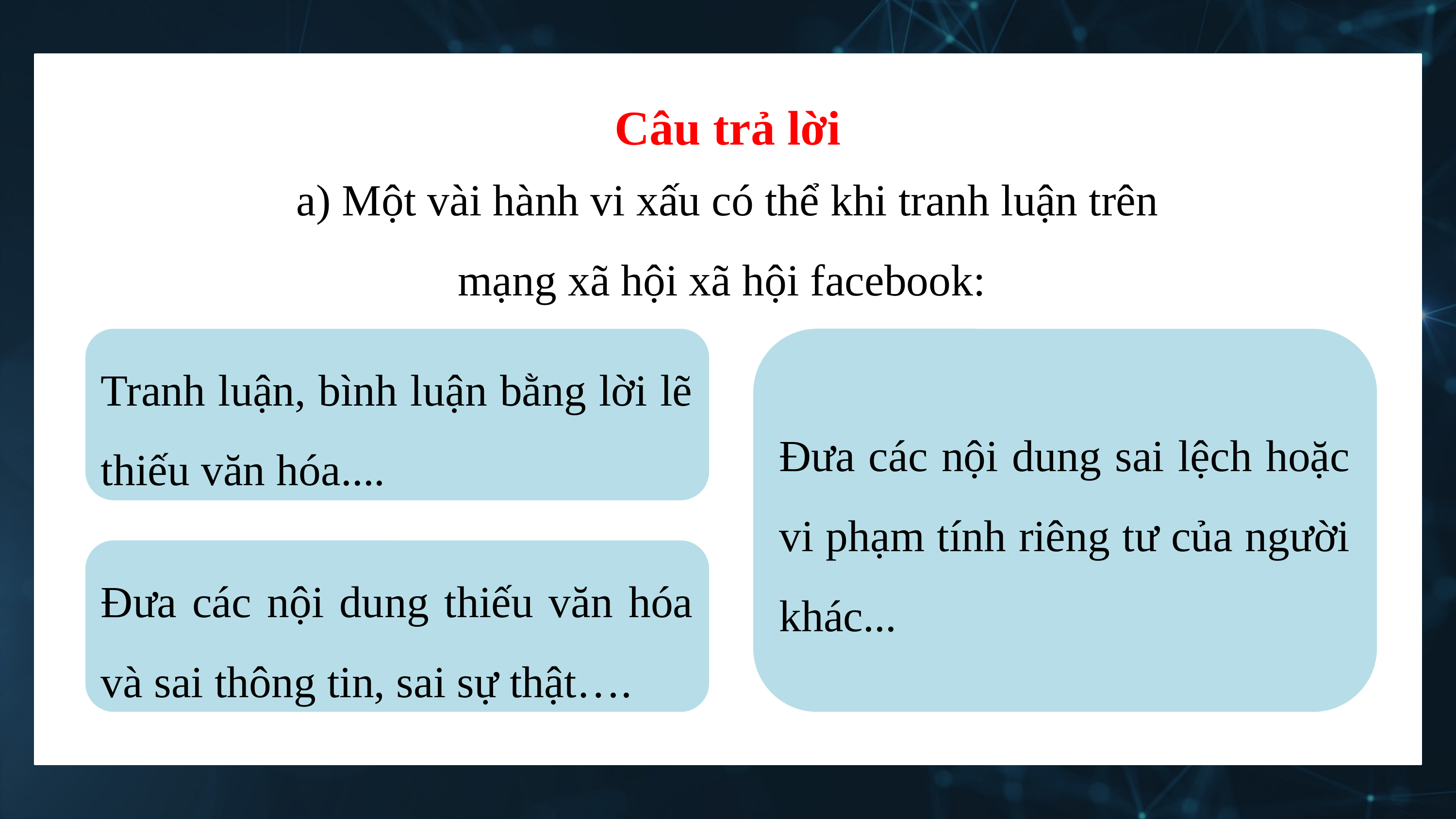

Câu trả lời
a) Một vài hành vi xấu có thể khi tranh luận trên mạng xã hội xã hội facebook:
Tranh luận, bình luận bằng lời lẽ thiếu văn hóa....
Đưa các nội dung sai lệch hoặc vi phạm tính riêng tư của người khác...
Đưa các nội dung thiếu văn hóa và sai thông tin, sai sự thật….